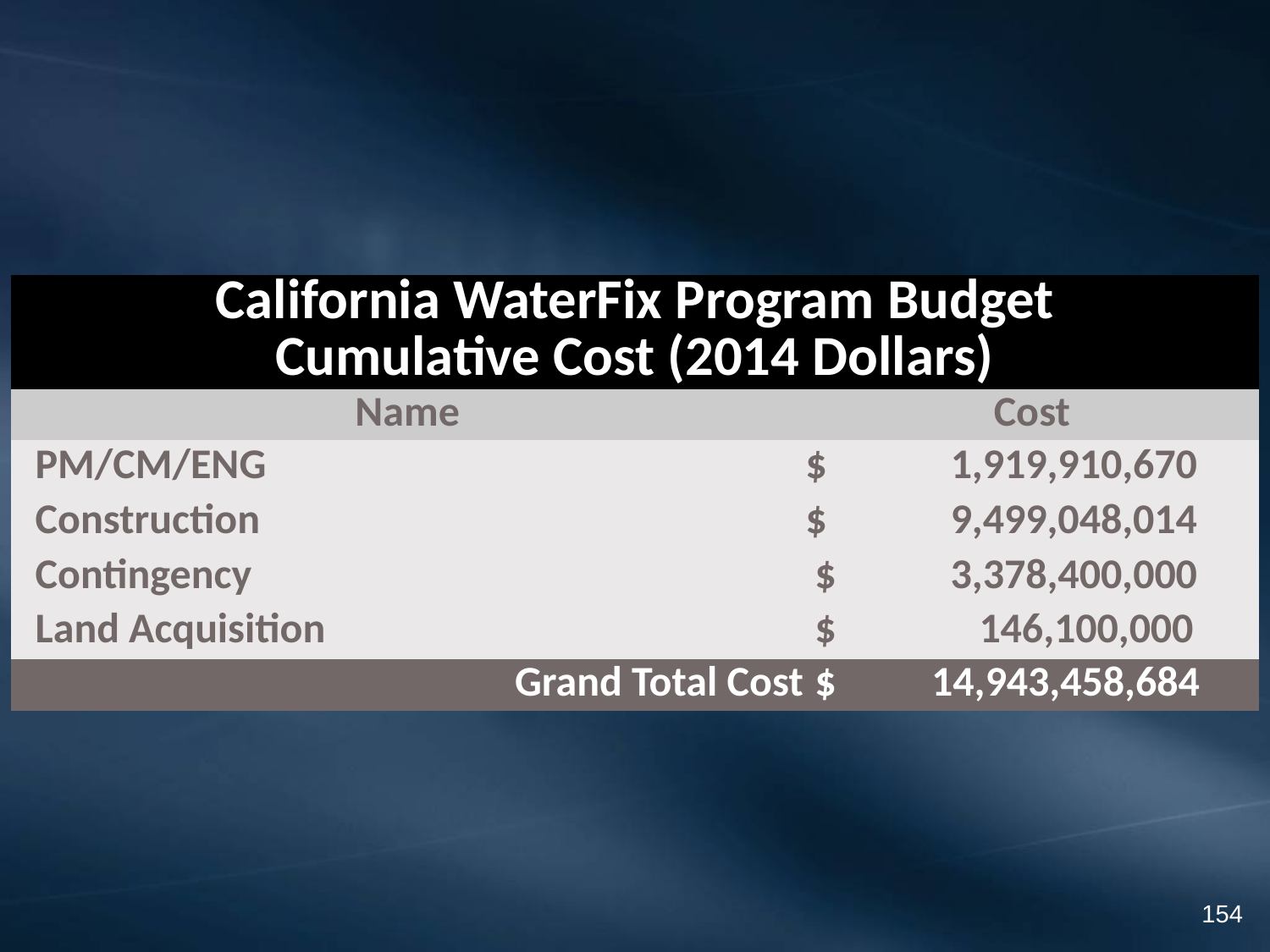

| California WaterFix Program Budget Cumulative Cost (2014 Dollars) |  |
| --- | --- |
| Name | Cost |
| PM/CM/ENG | $ 1,919,910,670 |
| Construction | $ 9,499,048,014 |
| Contingency | $ 3,378,400,000 |
| Land Acquisition | $ 146,100,000 |
| Grand Total Cost | $ 14,943,458,684 |